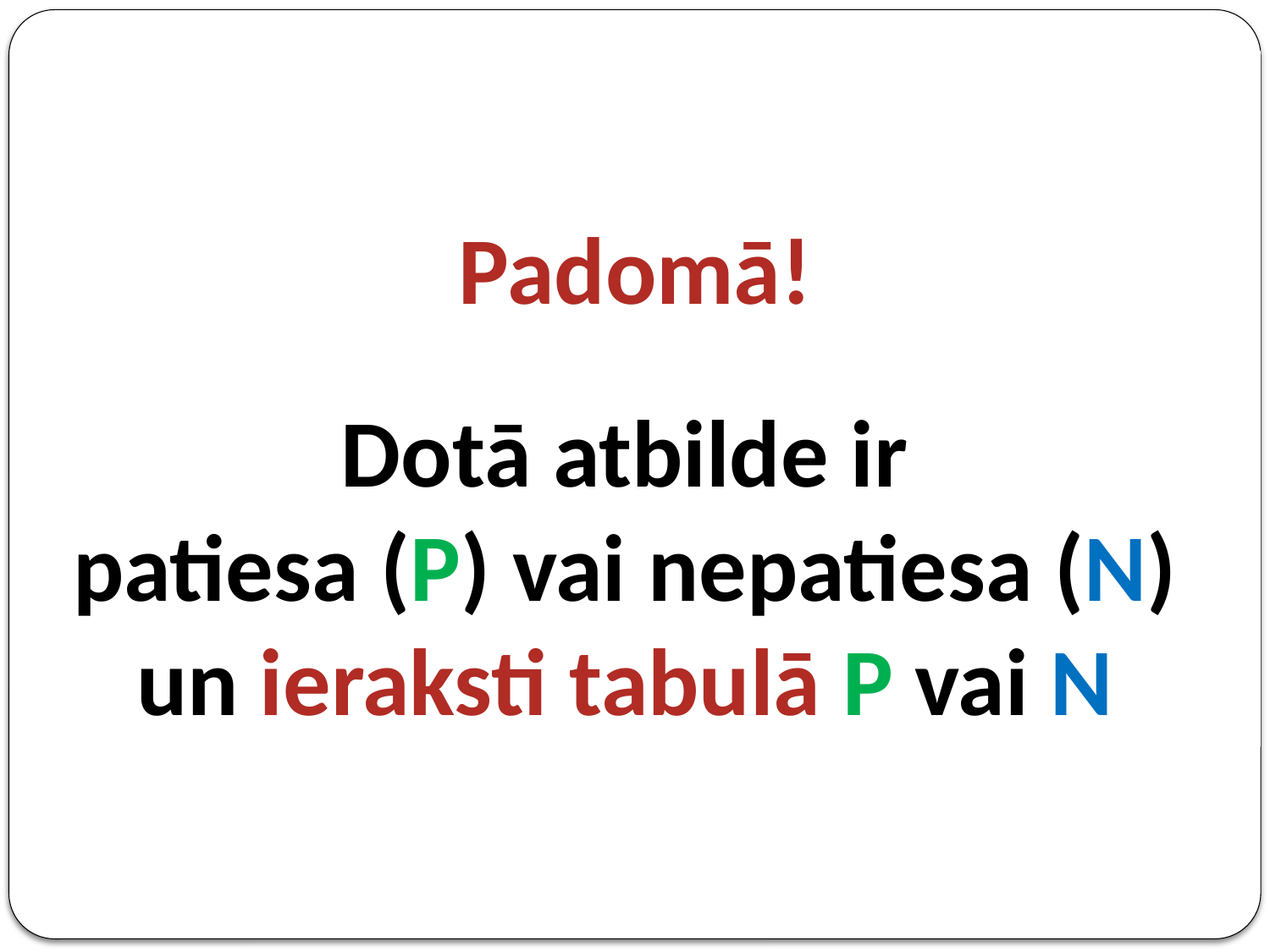

# Padomā! Dotā atbilde ir patiesa (P) vai nepatiesa (N) un ieraksti tabulā P vai N